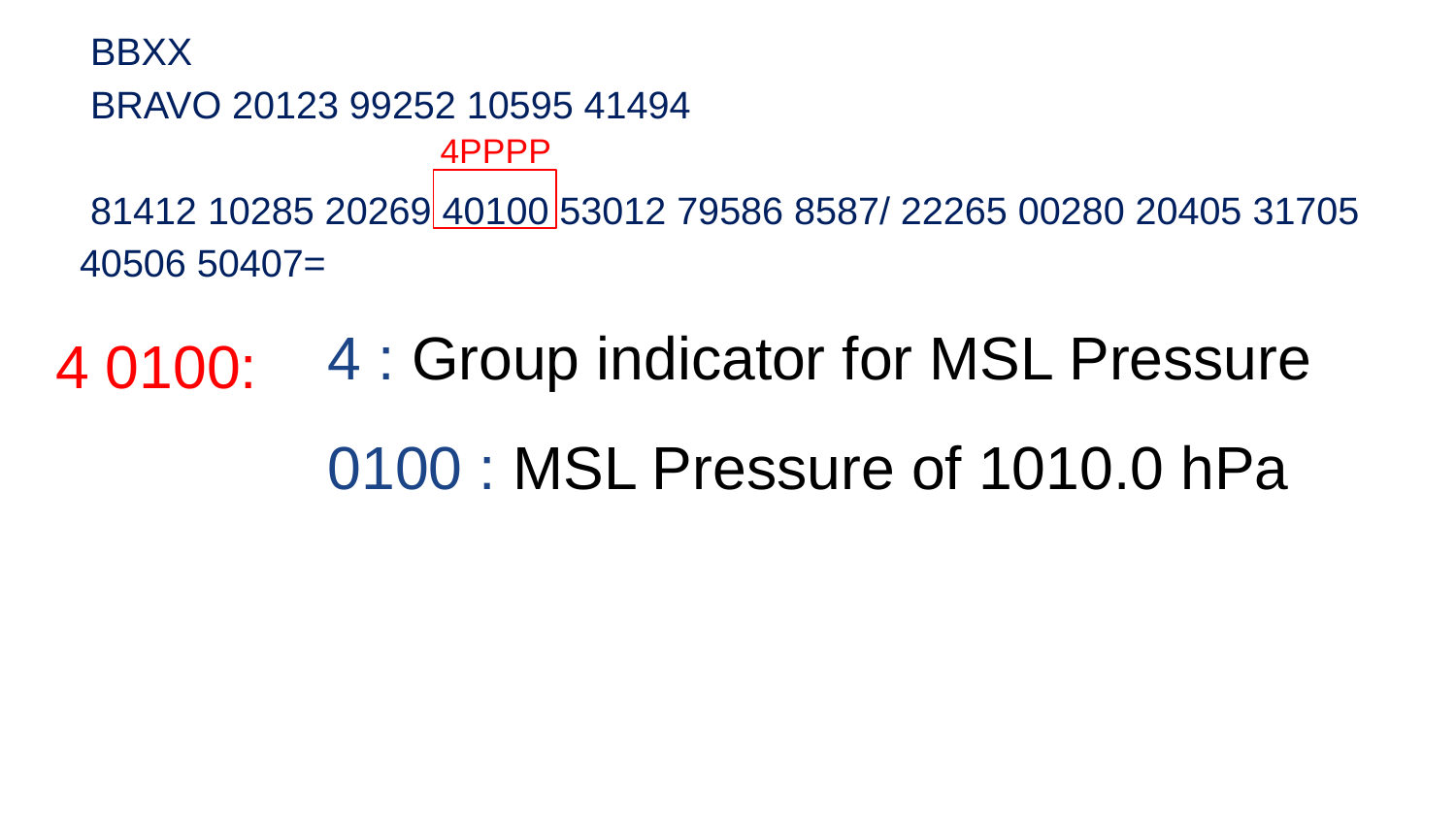

BBXX
 BRAVO 20123 99252 10595 41494

 81412 10285 20269 40100 53012 79586 8587/ 22265 00280 20405 31705 40506 50407=

4PPPP

4 0100:
4 : Group indicator for MSL Pressure

0100 : MSL Pressure of 1010.0 hPa